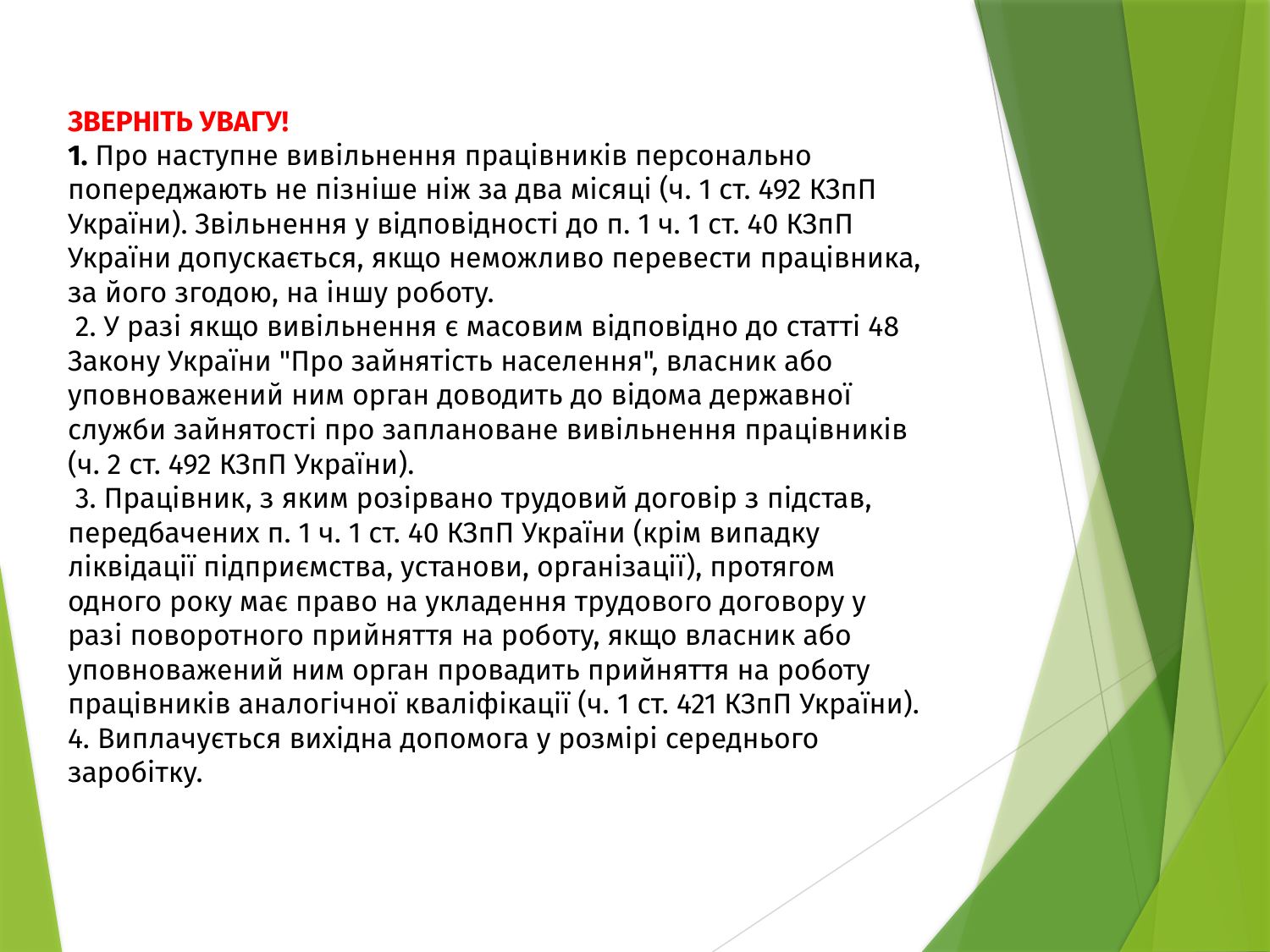

# ЗВЕРНІТЬ УВАГУ! 1. Про наступне вивільнення працівників персонально попереджають не пізніше ніж за два місяці (ч. 1 ст. 492 КЗпП України). Звільнення у відповідності до п. 1 ч. 1 ст. 40 КЗпП України допускається, якщо неможливо перевести працівника, за його згодою, на іншу роботу. 2. У разі якщо вивільнення є масовим відповідно до статті 48 Закону України "Про зайнятість населення", власник або уповноважений ним орган доводить до відома державної служби зайнятості про заплановане вивільнення працівників (ч. 2 ст. 492 КЗпП України). 3. Працівник, з яким розірвано трудовий договір з підстав, передбачених п. 1 ч. 1 ст. 40 КЗпП України (крім випадку ліквідації підприємства, установи, організації), протягом одного року має право на укладення трудового договору у разі поворотного прийняття на роботу, якщо власник або уповноважений ним орган провадить прийняття на роботу працівників аналогічної кваліфікації (ч. 1 ст. 421 КЗпП України). 4. Виплачується вихідна допомога у розмірі середнього заробітку.